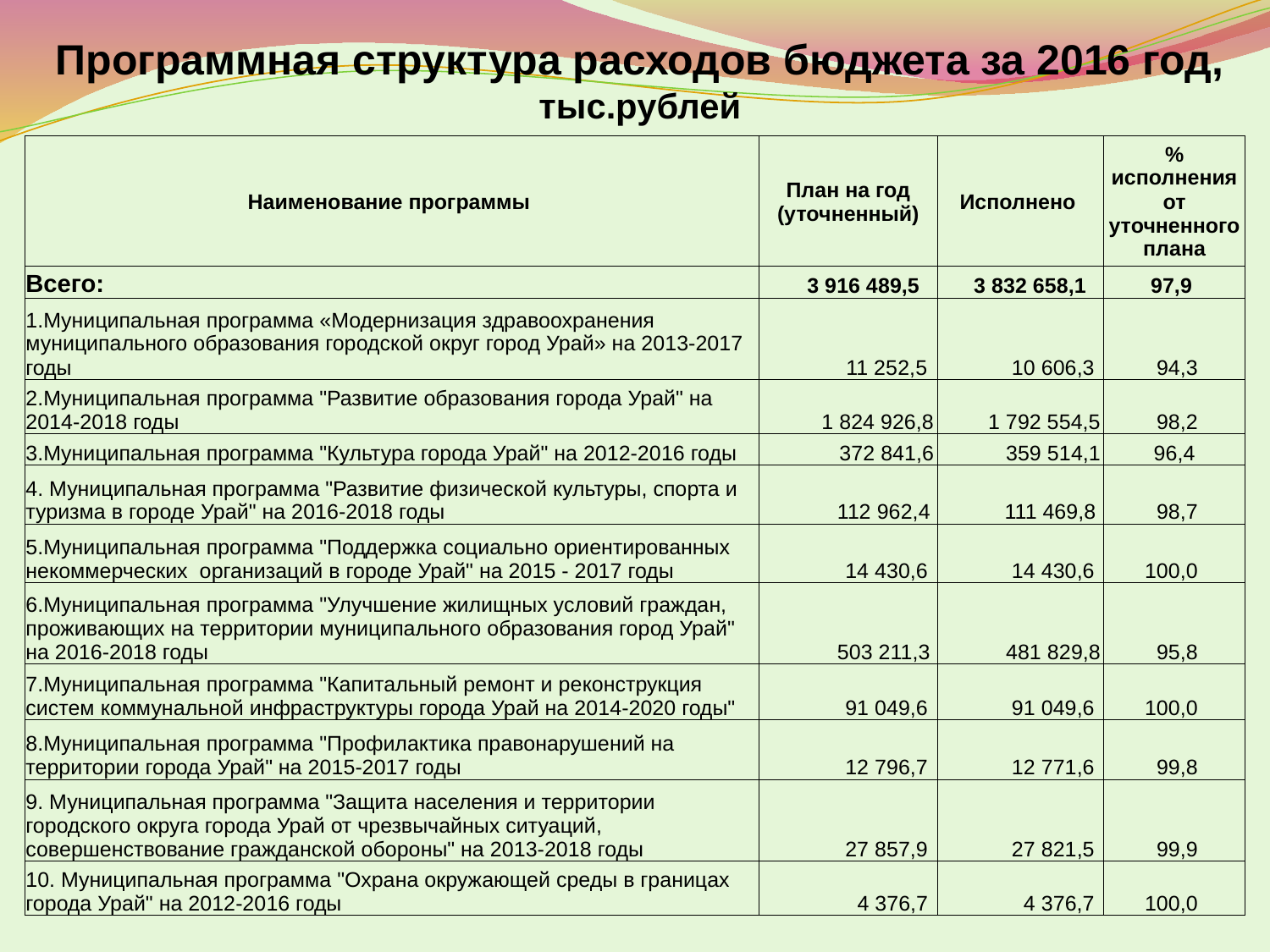

Программная структура расходов бюджета за 2016 год, тыс.рублей
| Наименование программы | План на год (уточненный) | Исполнено | % исполнения от уточненного плана |
| --- | --- | --- | --- |
| Всего: | 3 916 489,5 | 3 832 658,1 | 97,9 |
| 1.Муниципальная программа «Модернизация здравоохранения муниципального образования городской округ город Урай» на 2013-2017 годы | 11 252,5 | 10 606,3 | 94,3 |
| 2.Муниципальная программа "Развитие образования города Урай" на 2014-2018 годы | 1 824 926,8 | 1 792 554,5 | 98,2 |
| 3.Муниципальная программа "Культура города Урай" на 2012-2016 годы | 372 841,6 | 359 514,1 | 96,4 |
| 4. Муниципальная программа "Развитие физической культуры, спорта и туризма в городе Урай" на 2016-2018 годы | 112 962,4 | 111 469,8 | 98,7 |
| 5.Муниципальная программа "Поддержка социально ориентированных некоммерческих организаций в городе Урай" на 2015 - 2017 годы | 14 430,6 | 14 430,6 | 100,0 |
| 6.Муниципальная программа "Улучшение жилищных условий граждан, проживающих на территории муниципального образования город Урай" на 2016-2018 годы | 503 211,3 | 481 829,8 | 95,8 |
| 7.Муниципальная программа "Капитальный ремонт и реконструкция систем коммунальной инфраструктуры города Урай на 2014-2020 годы" | 91 049,6 | 91 049,6 | 100,0 |
| 8.Муниципальная программа "Профилактика правонарушений на территории города Урай" на 2015-2017 годы | 12 796,7 | 12 771,6 | 99,8 |
| 9. Муниципальная программа "Защита населения и территории городского округа города Урай от чрезвычайных ситуаций, совершенствование гражданской обороны" на 2013-2018 годы | 27 857,9 | 27 821,5 | 99,9 |
| 10. Муниципальная программа "Охрана окружающей среды в границах города Урай" на 2012-2016 годы | 4 376,7 | 4 376,7 | 100,0 |